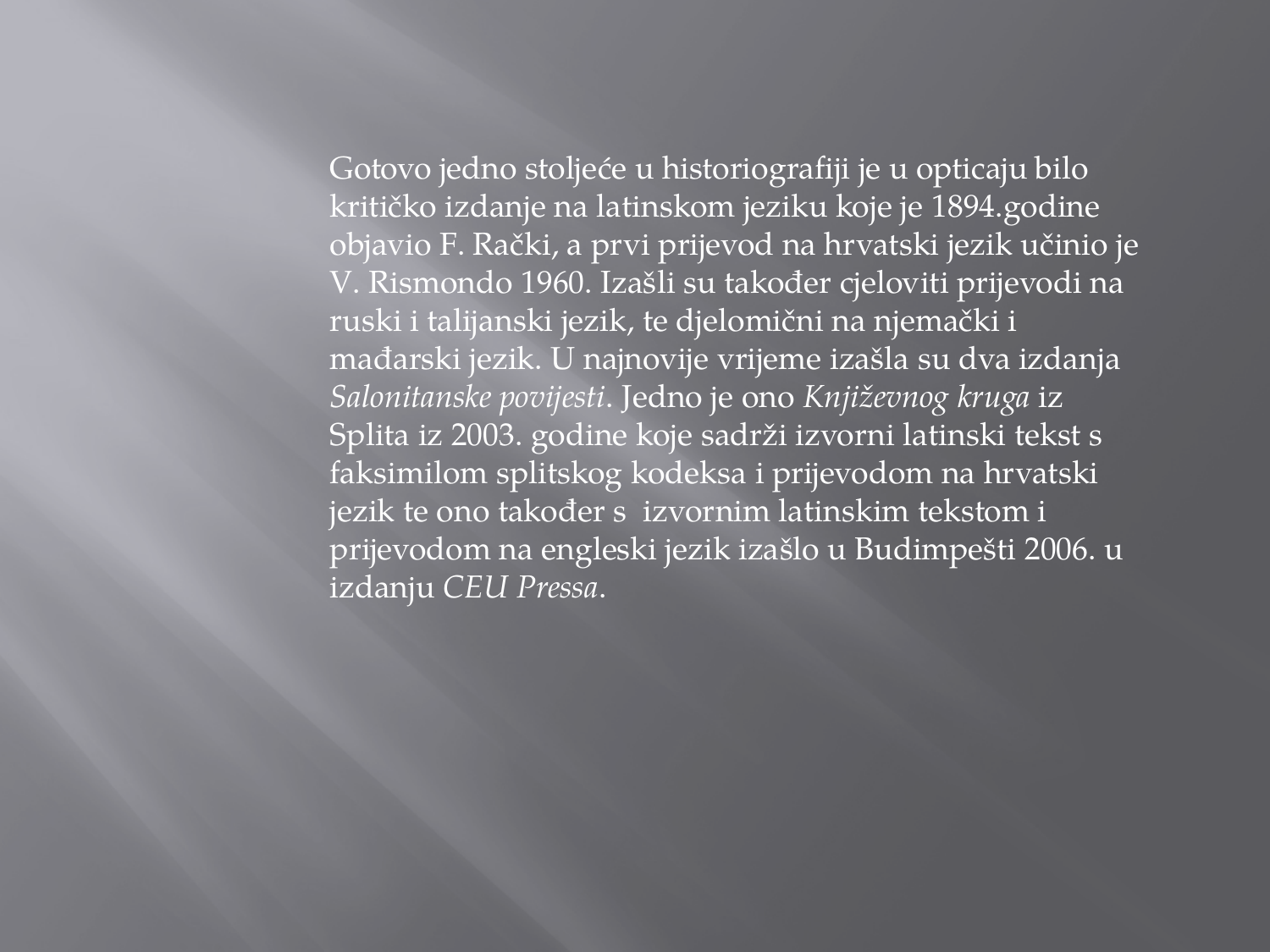

#
Gotovo jedno stoljeće u historiografiji je u opticaju bilo kritičko izdanje na latinskom jeziku koje je 1894.godine objavio F. Rački, a prvi prijevod na hrvatski jezik učinio je V. Rismondo 1960. Izašli su također cjeloviti prijevodi na ruski i talijanski jezik, te djelomični na njemački i mađarski jezik. U najnovije vrijeme izašla su dva izdanja Salonitanske povijesti. Jedno je ono Književnog kruga iz Splita iz 2003. godine koje sadrži izvorni latinski tekst s faksimilom splitskog kodeksa i prijevodom na hrvatski jezik te ono također s  izvornim latinskim tekstom i prijevodom na engleski jezik izašlo u Budimpešti 2006. u izdanju CEU Pressa.